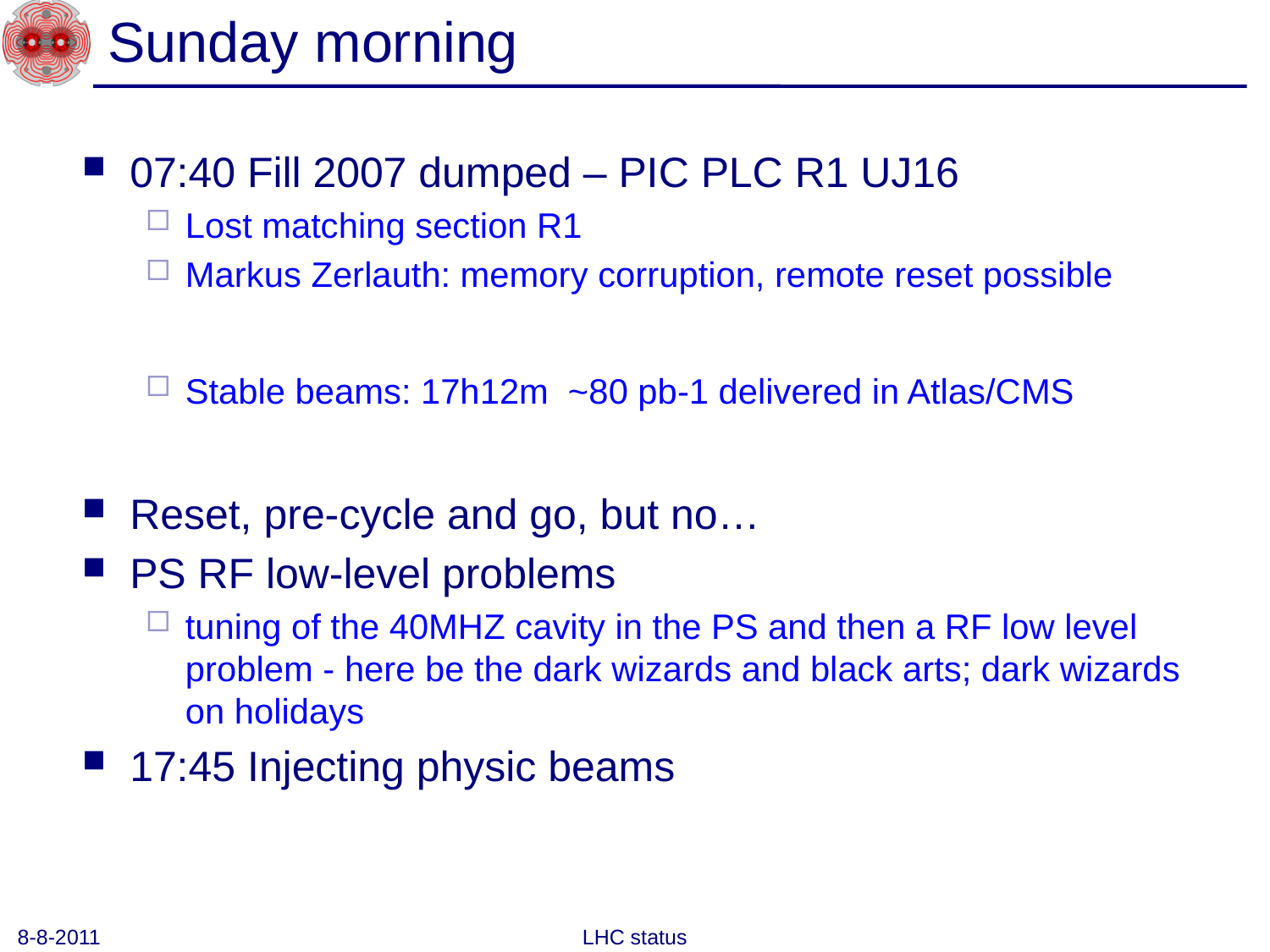

# Sunday morning
07:40 Fill 2007 dumped – PIC PLC R1 UJ16
Lost matching section R1
Markus Zerlauth: memory corruption, remote reset possible

Stable beams: 17h12m  ~80 pb-1 delivered in Atlas/CMS

Reset, pre-cycle and go, but no…
PS RF low-level problems
tuning of the 40MHZ cavity in the PS and then a RF low level problem - here be the dark wizards and black arts; dark wizards on holidays
17:45 Injecting physic beams
8-8-2011
LHC status